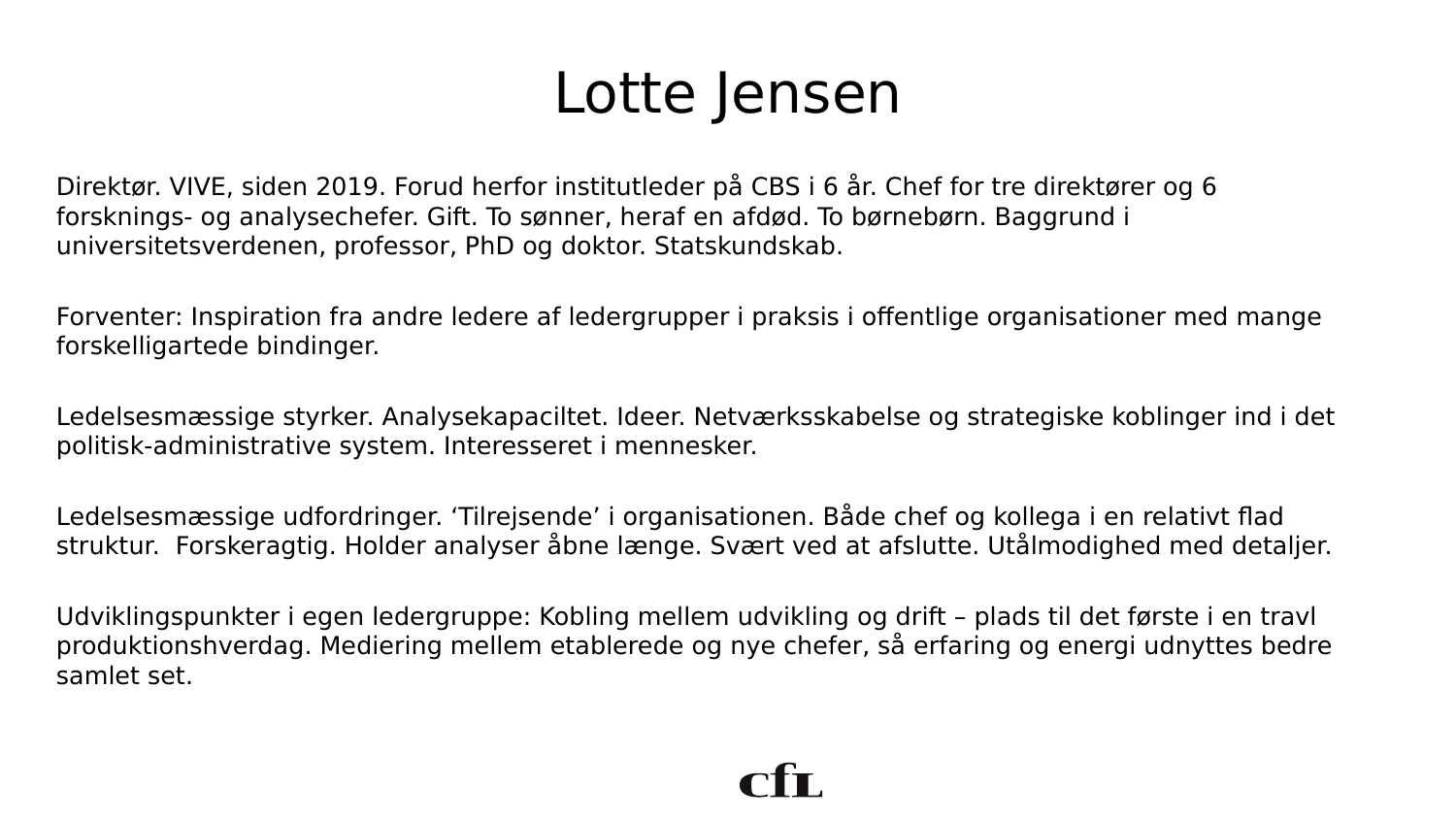

# Lotte Jensen
Direktør. VIVE, siden 2019. Forud herfor institutleder på CBS i 6 år. Chef for tre direktører og 6 forsknings- og analysechefer. Gift. To sønner, heraf en afdød. To børnebørn. Baggrund i universitetsverdenen, professor, PhD og doktor. Statskundskab.

Forventer: Inspiration fra andre ledere af ledergrupper i praksis i offentlige organisationer med mange forskelligartede bindinger.

Ledelsesmæssige styrker. Analysekapaciltet. Ideer. Netværksskabelse og strategiske koblinger ind i det politisk-administrative system. Interesseret i mennesker.

Ledelsesmæssige udfordringer. ‘Tilrejsende’ i organisationen. Både chef og kollega i en relativt flad struktur.  Forskeragtig. Holder analyser åbne længe. Svært ved at afslutte. Utålmodighed med detaljer.

Udviklingspunkter i egen ledergruppe: Kobling mellem udvikling og drift – plads til det første i en travl produktionshverdag. Mediering mellem etablerede og nye chefer, så erfaring og energi udnyttes bedre samlet set.